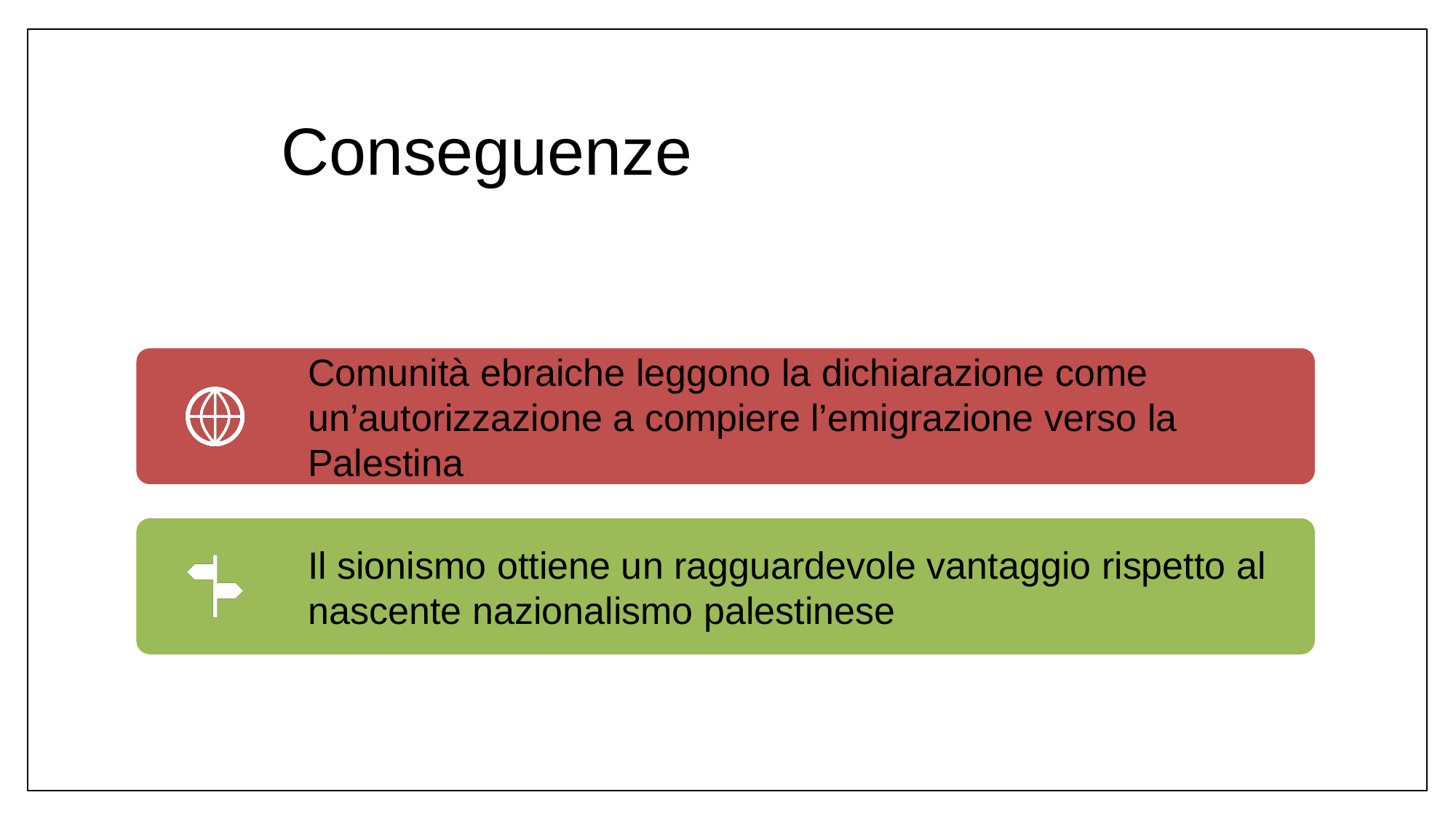

# Conseguenze
Comunità ebraiche leggono la dichiarazione come un’autorizzazione a compiere l’emigrazione verso la Palestina
Il sionismo ottiene un ragguardevole vantaggio rispetto al nascente nazionalismo palestinese